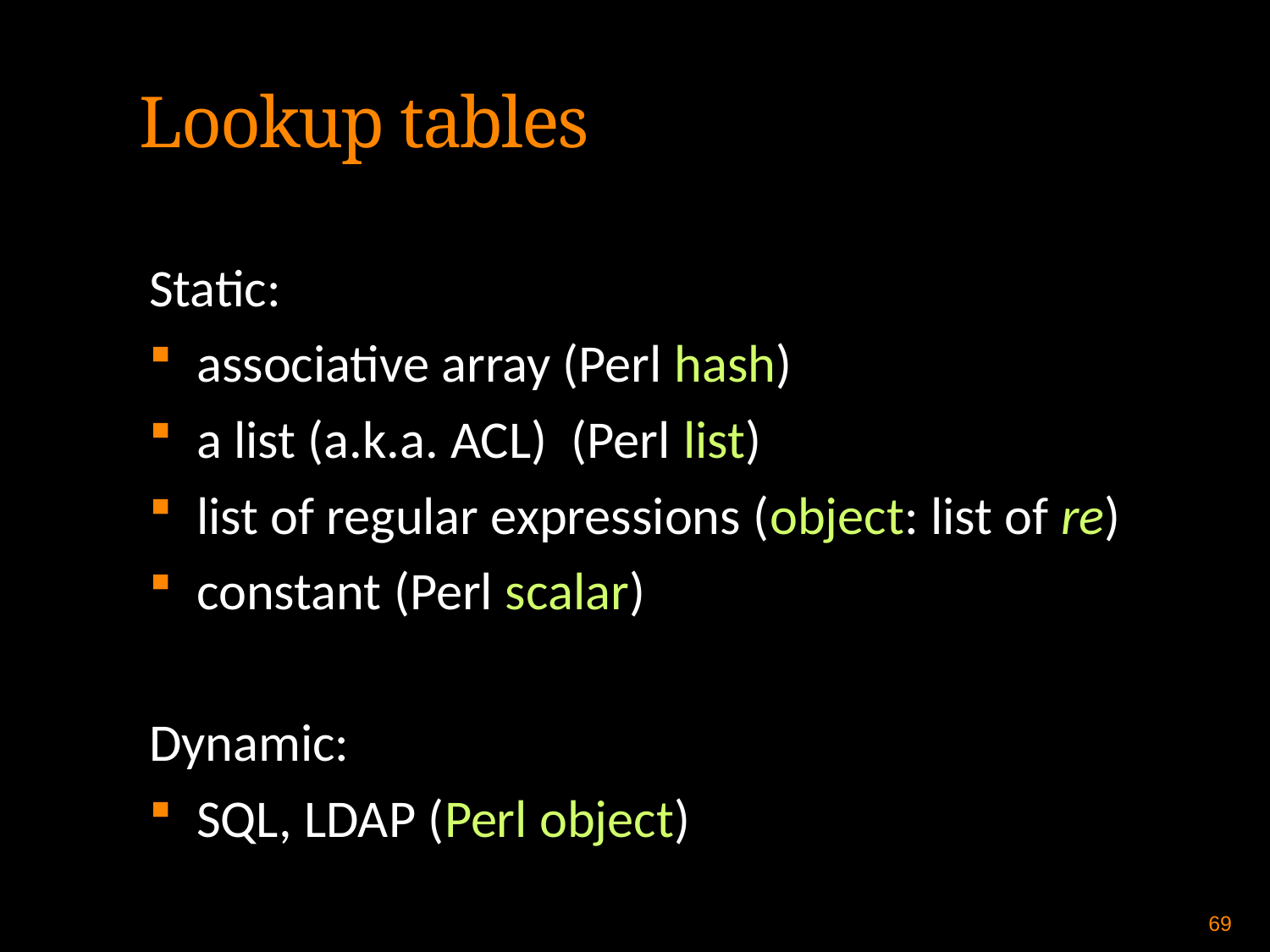

Lookup tables
Static:
associative array (Perl hash)
a list (a.k.a. ACL)  (Perl list)
list of regular expressions (object: list of re)
constant (Perl scalar)

Dynamic:
SQL, LDAP (Perl object)
69